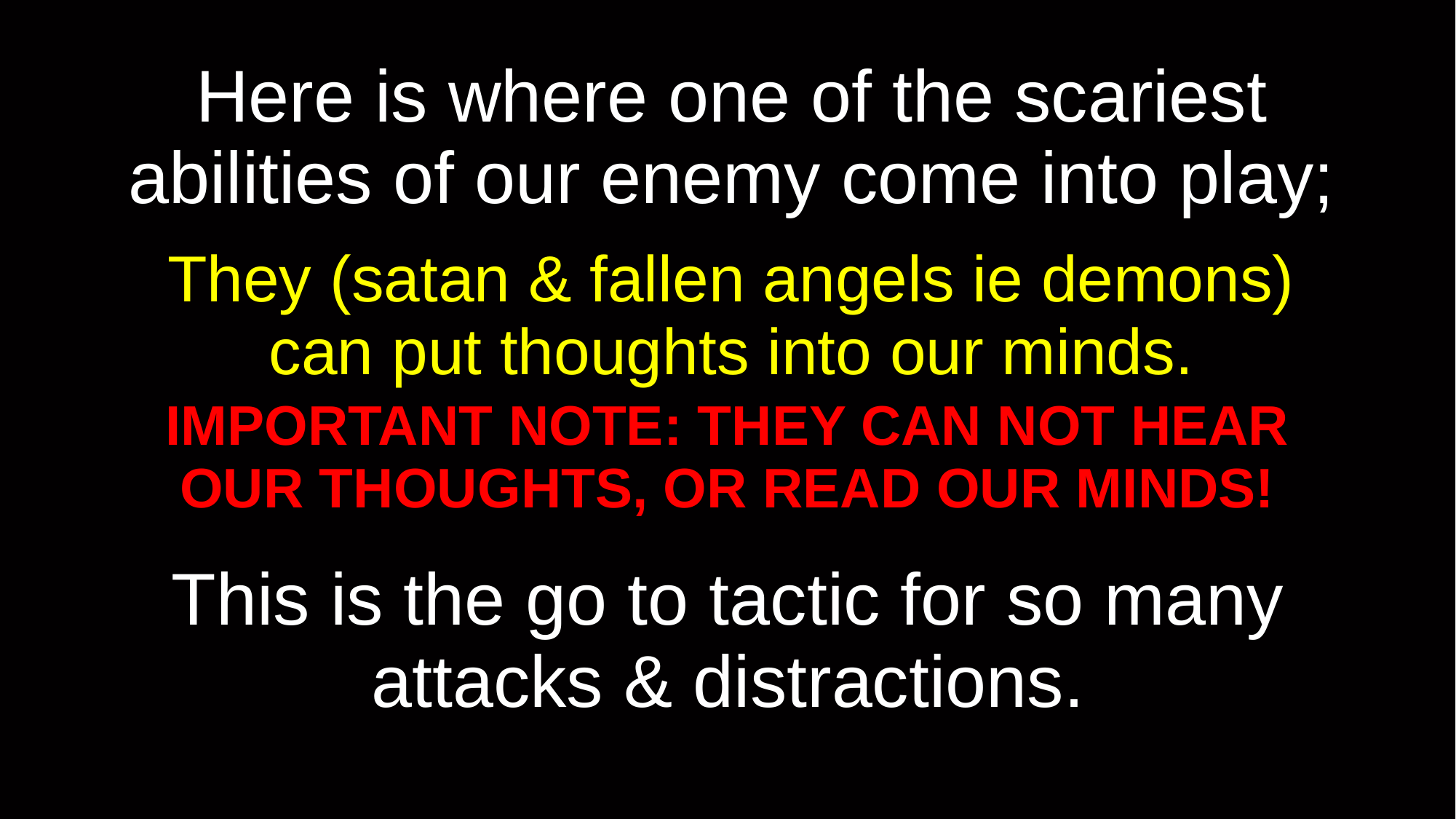

# Here is where one of the scariest abilities of our enemy come into play;
They (satan & fallen angels ie demons) can put thoughts into our minds.
IMPORTANT NOTE: THEY CAN NOT HEAR OUR THOUGHTS, OR READ OUR MINDS!
This is the go to tactic for so many attacks & distractions.